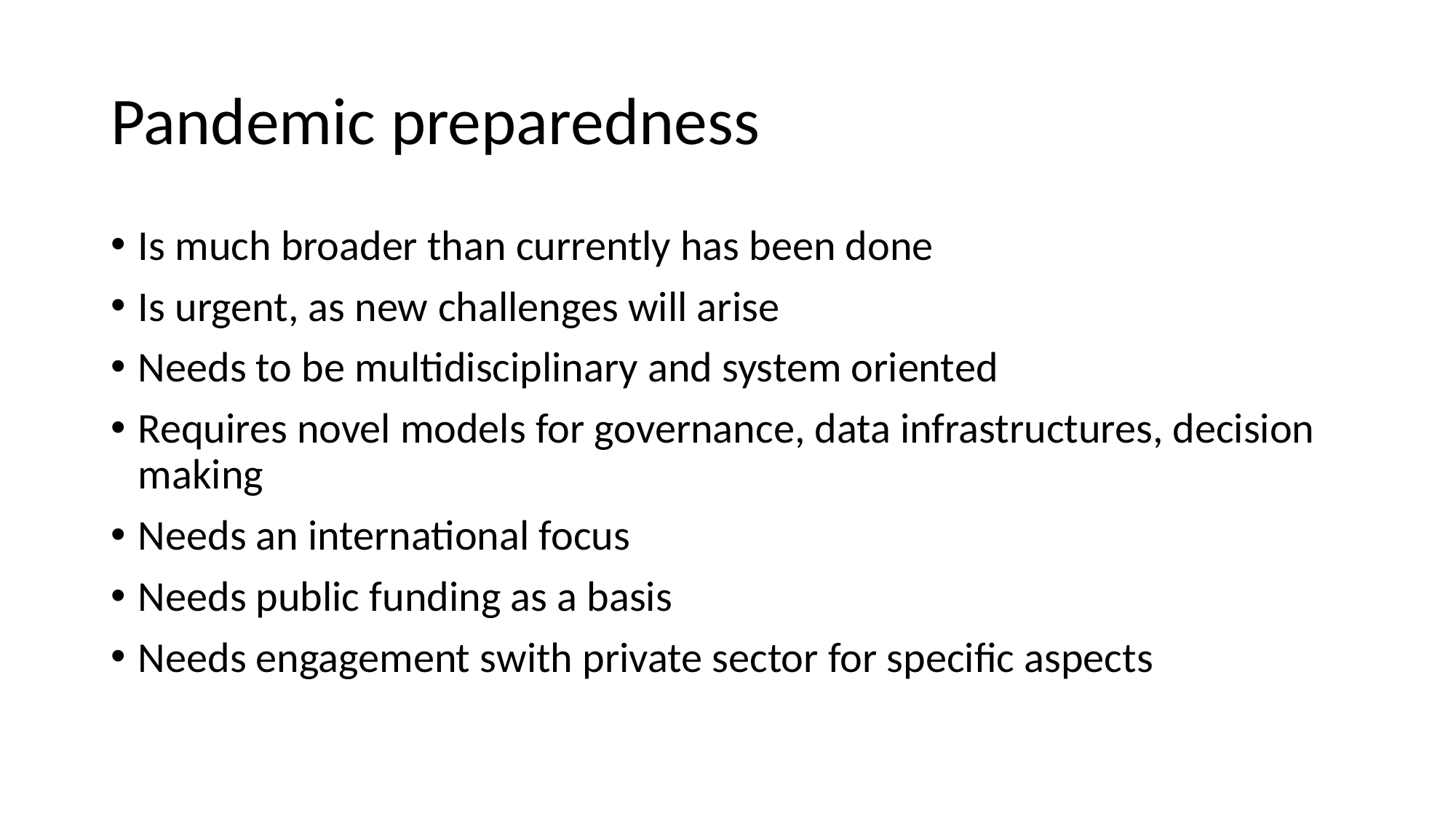

# Pandemic preparedness
Is much broader than currently has been done
Is urgent, as new challenges will arise
Needs to be multidisciplinary and system oriented
Requires novel models for governance, data infrastructures, decision making
Needs an international focus
Needs public funding as a basis
Needs engagement swith private sector for specific aspects